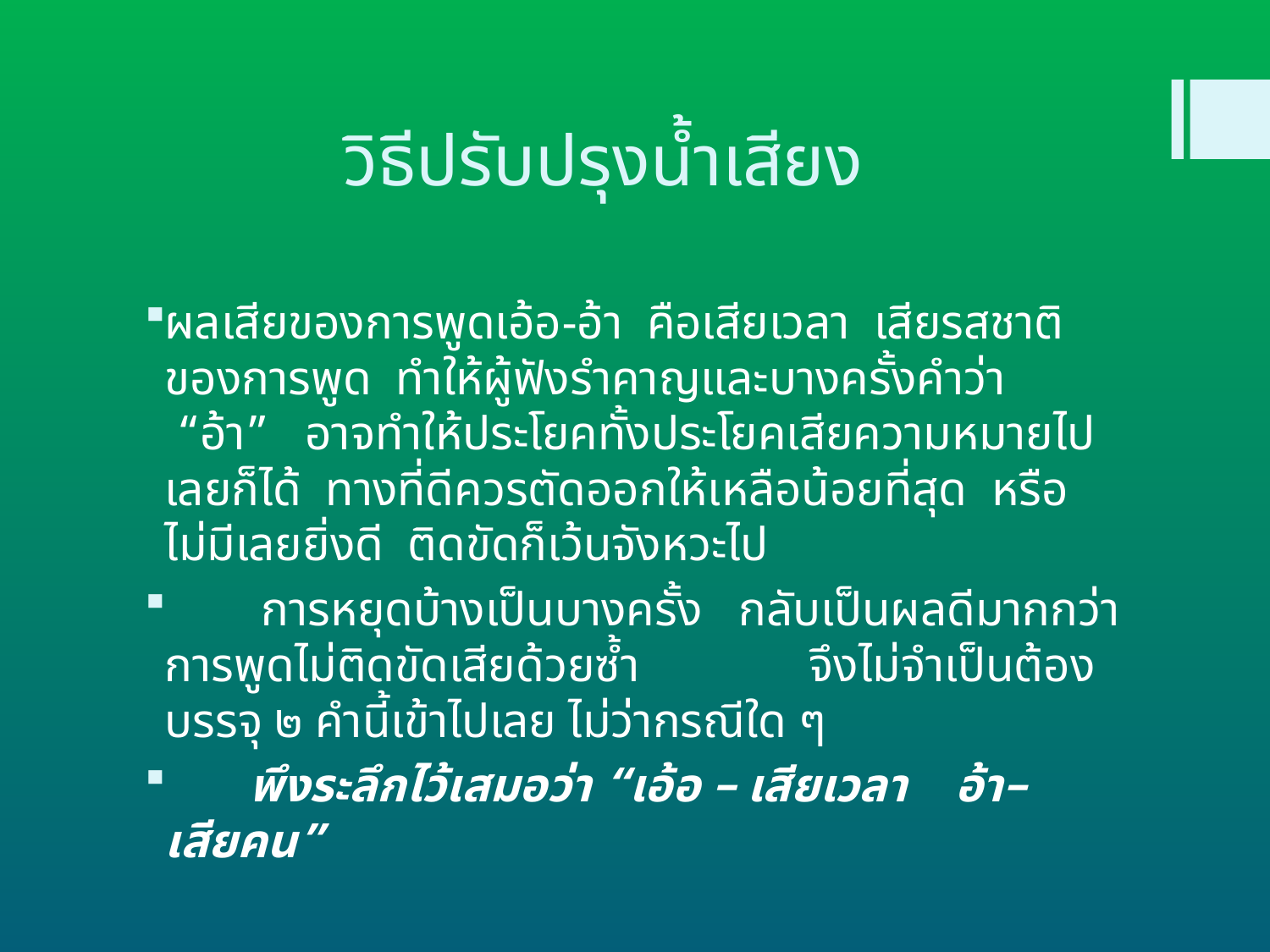

# วิธีปรับปรุงน้ำเสียง
ผลเสียของการพูดเอ้อ-อ้า  คือเสียเวลา  เสียรสชาติของการพูด  ทำให้ผู้ฟังรำคาญและบางครั้งคำว่า “อ้า”   อาจทำให้ประโยคทั้งประโยคเสียความหมายไปเลยก็ได้  ทางที่ดีควรตัดออกให้เหลือน้อยที่สุด  หรือไม่มีเลยยิ่งดี  ติดขัดก็เว้นจังหวะไป
        การหยุดบ้างเป็นบางครั้ง   กลับเป็นผลดีมากกว่าการพูดไม่ติดขัดเสียด้วยซ้ำ              จึงไม่จำเป็นต้องบรรจุ ๒ คำนี้เข้าไปเลย ไม่ว่ากรณีใด ๆ
       พึงระลึกไว้เสมอว่า “เอ้อ – เสียเวลา    อ้า–เสียคน”